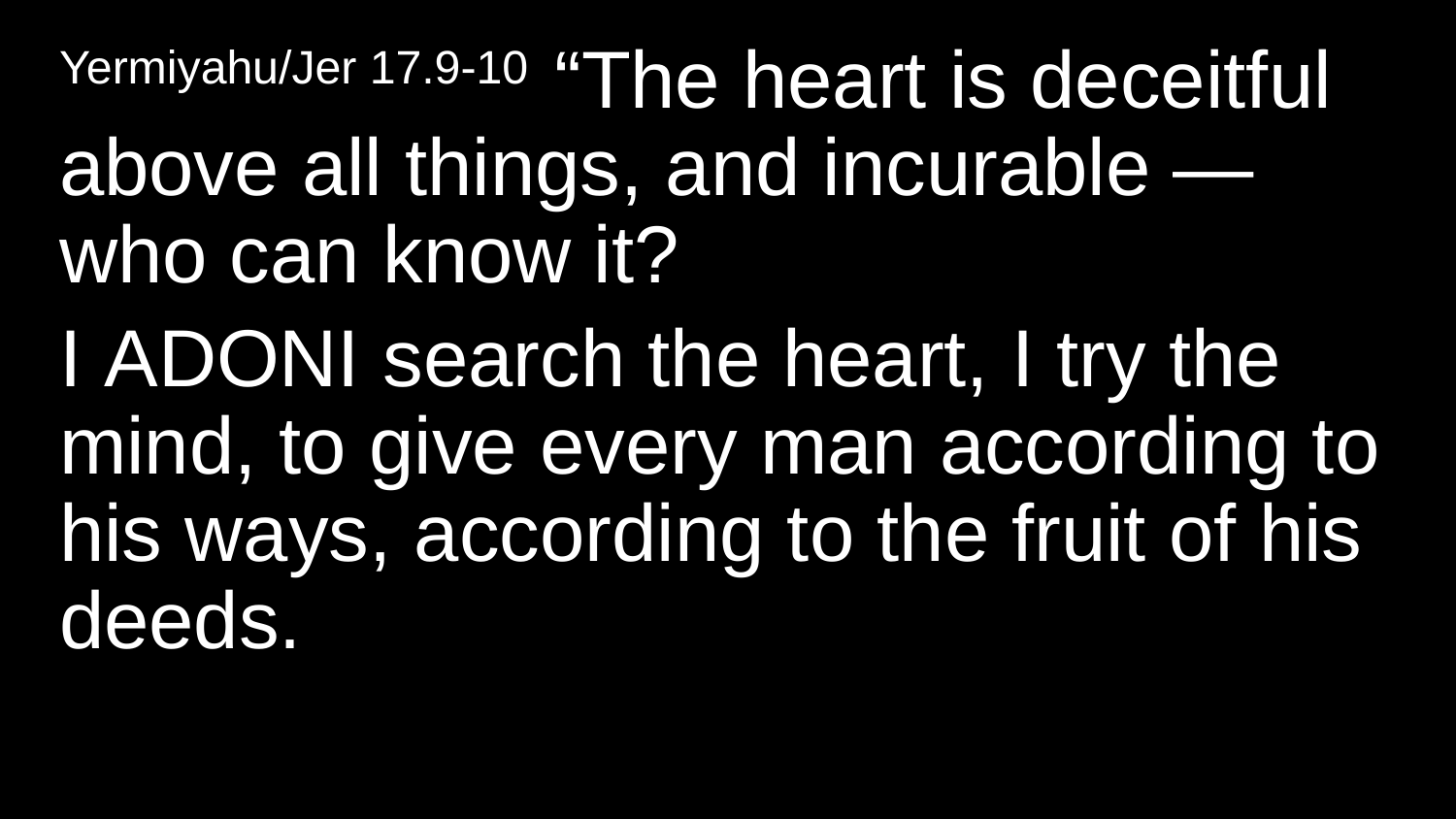

Yermiyahu/Jer 17.9-10  “The heart is deceitful above all things, and incurable — who can know it?
I Adoni search the heart, I try the mind, to give every man according to his ways, according to the fruit of his deeds.